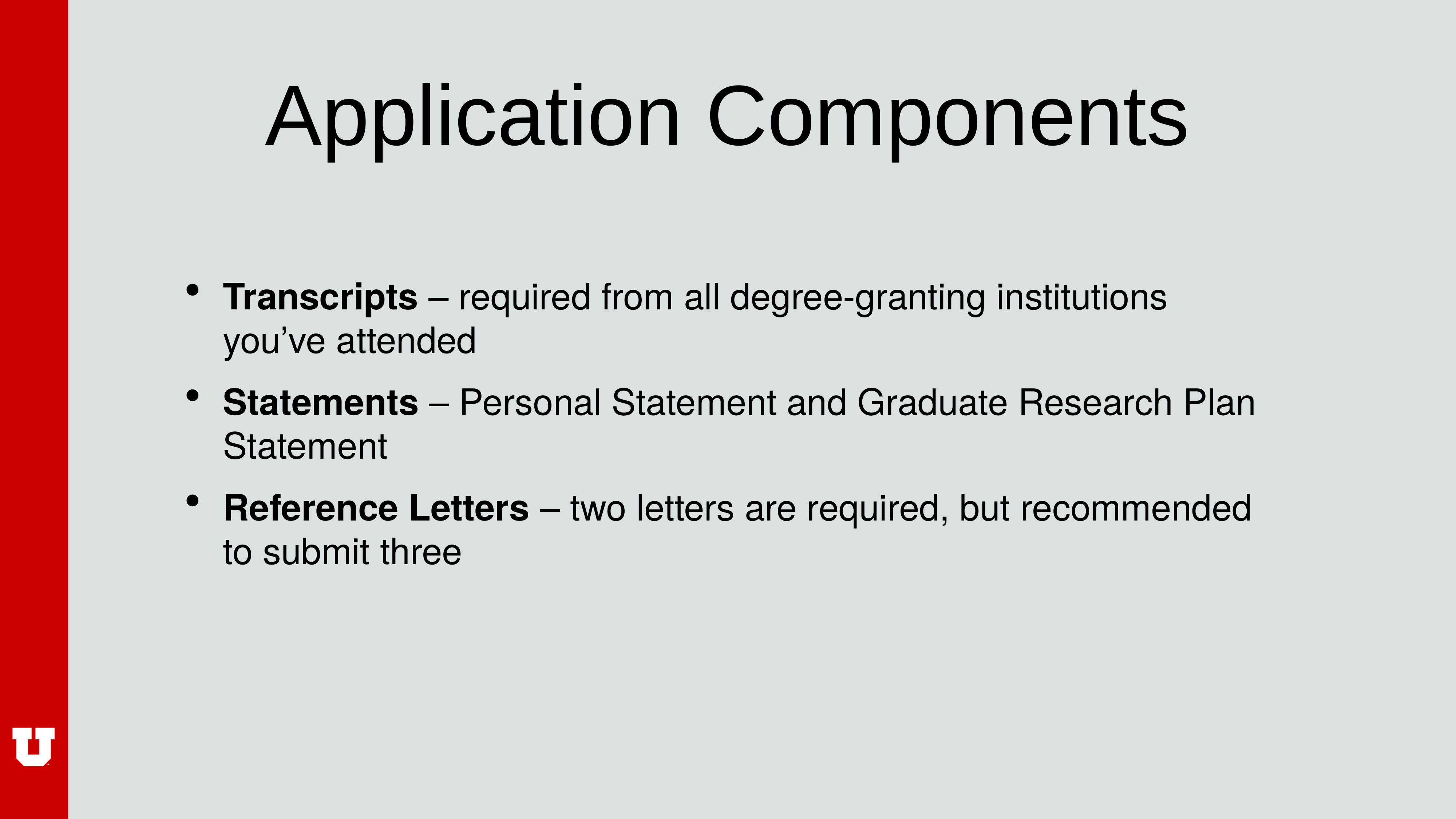

# Application Components
Transcripts – required from all degree-granting institutions you’ve attended
Statements – Personal Statement and Graduate Research Plan Statement
Reference Letters – two letters are required, but recommended to submit three